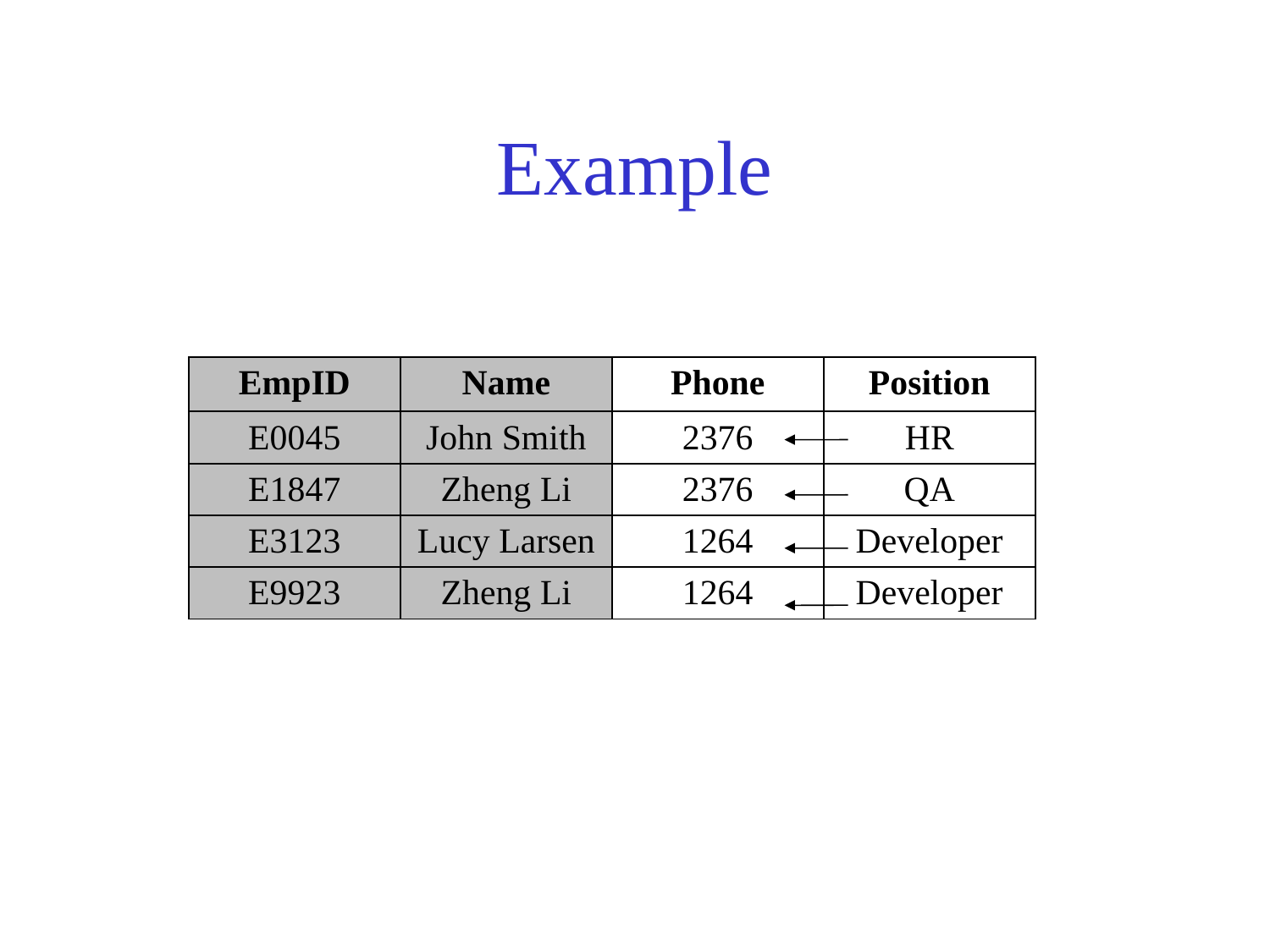

# Example
| EmpID | Name | Phone | Position |
| --- | --- | --- | --- |
| E0045 | John Smith | 2376 | HR |
| E1847 | Zheng Li | 2376 | QA |
| E3123 | Lucy Larsen | 1264 | Developer |
| E9923 | Zheng Li | 1264 | Developer |